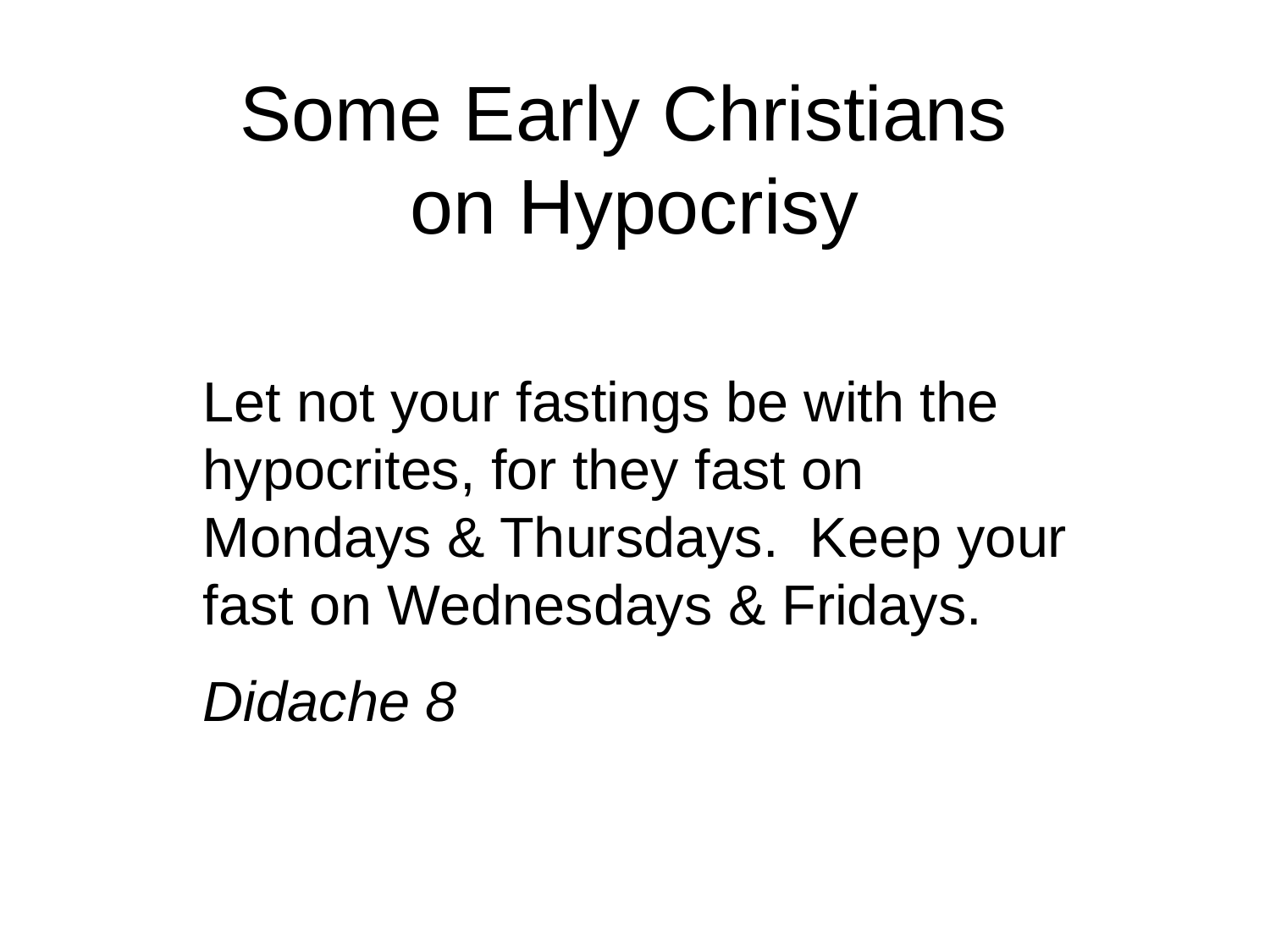

# Some Early Christians on Hypocrisy
Let not your fastings be with the hypocrites, for they fast on Mondays & Thursdays.  Keep your fast on Wednesdays & Fridays.
Didache 8